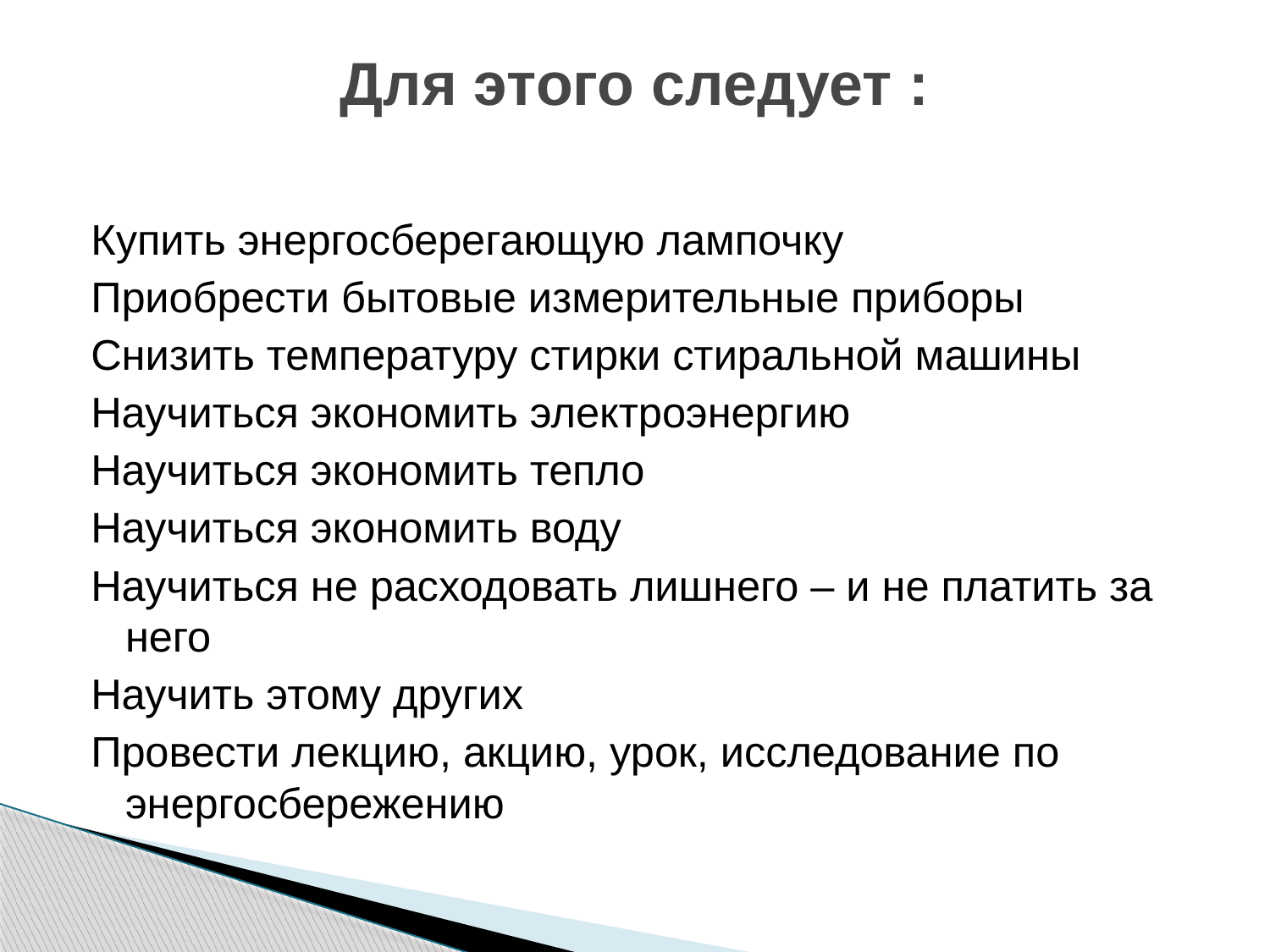

# Для этого следует :
Купить энергосберегающую лампочку
Приобрести бытовые измерительные приборы
Снизить температуру стирки стиральной машины
Научиться экономить электроэнергию
Научиться экономить тепло
Научиться экономить воду
Научиться не расходовать лишнего – и не платить за него
Научить этому других
Провести лекцию, акцию, урок, исследование по энергосбережению